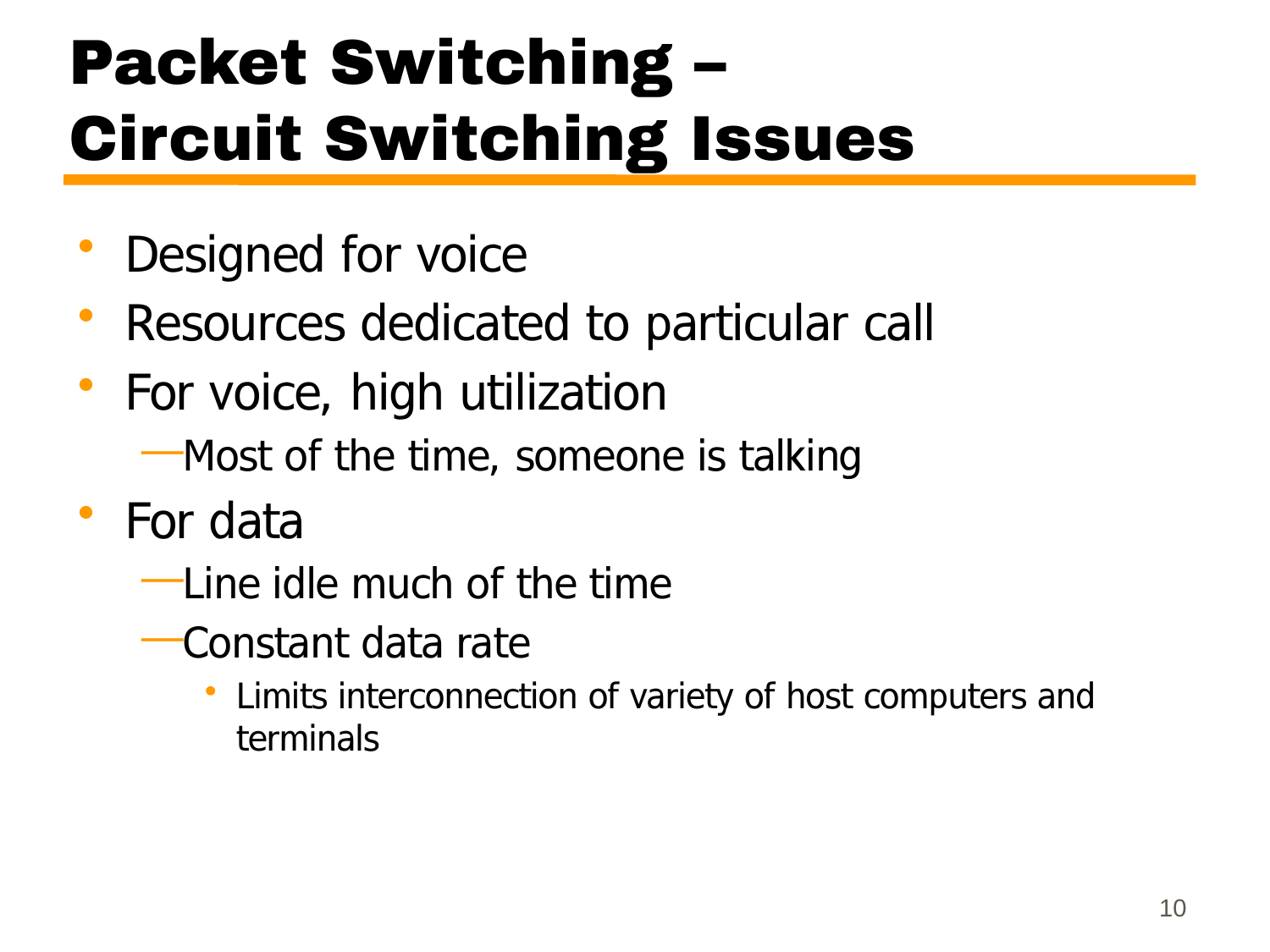

# Packet Switching – Circuit Switching Issues
Designed for voice
Resources dedicated to particular call
For voice, high utilization
Most of the time, someone is talking
For data
Line idle much of the time
Constant data rate
Limits interconnection of variety of host computers and terminals
10